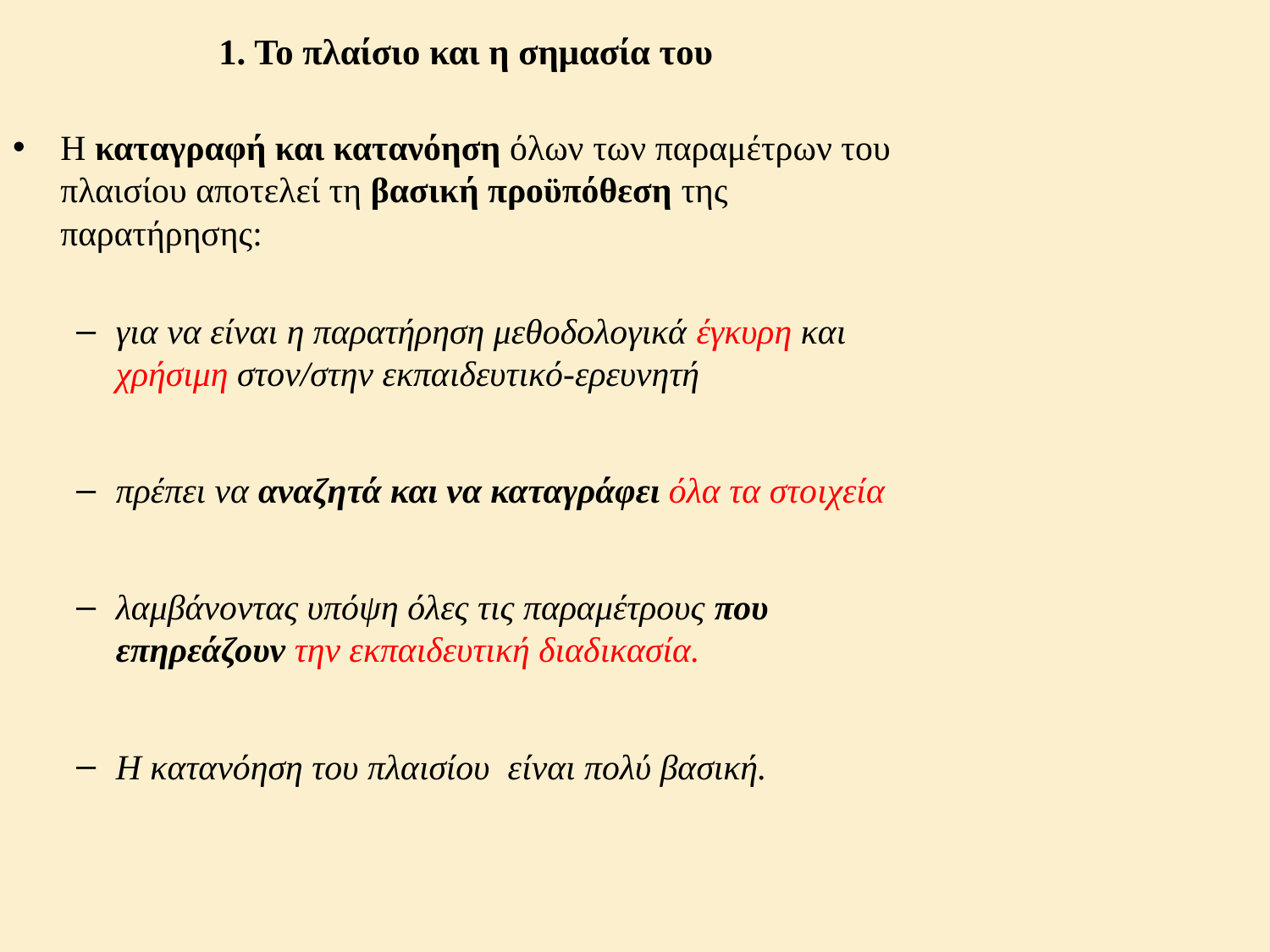

# 1. Το πλαίσιο και η σημασία του
Η καταγραφή και κατανόηση όλων των παραμέτρων του πλαισίου αποτελεί τη βασική προϋπόθεση της παρατήρησης:

για να είναι η παρατήρηση μεθοδολογικά έγκυρη και χρήσιμη στον/στην εκπαιδευτικό-ερευνητή

πρέπει να αναζητά και να καταγράφει όλα τα στοιχεία

λαμβάνοντας υπόψη όλες τις παραμέτρους που επηρεάζουν την εκπαιδευτική διαδικασία.

Η κατανόηση του πλαισίου  είναι πολύ βασική.